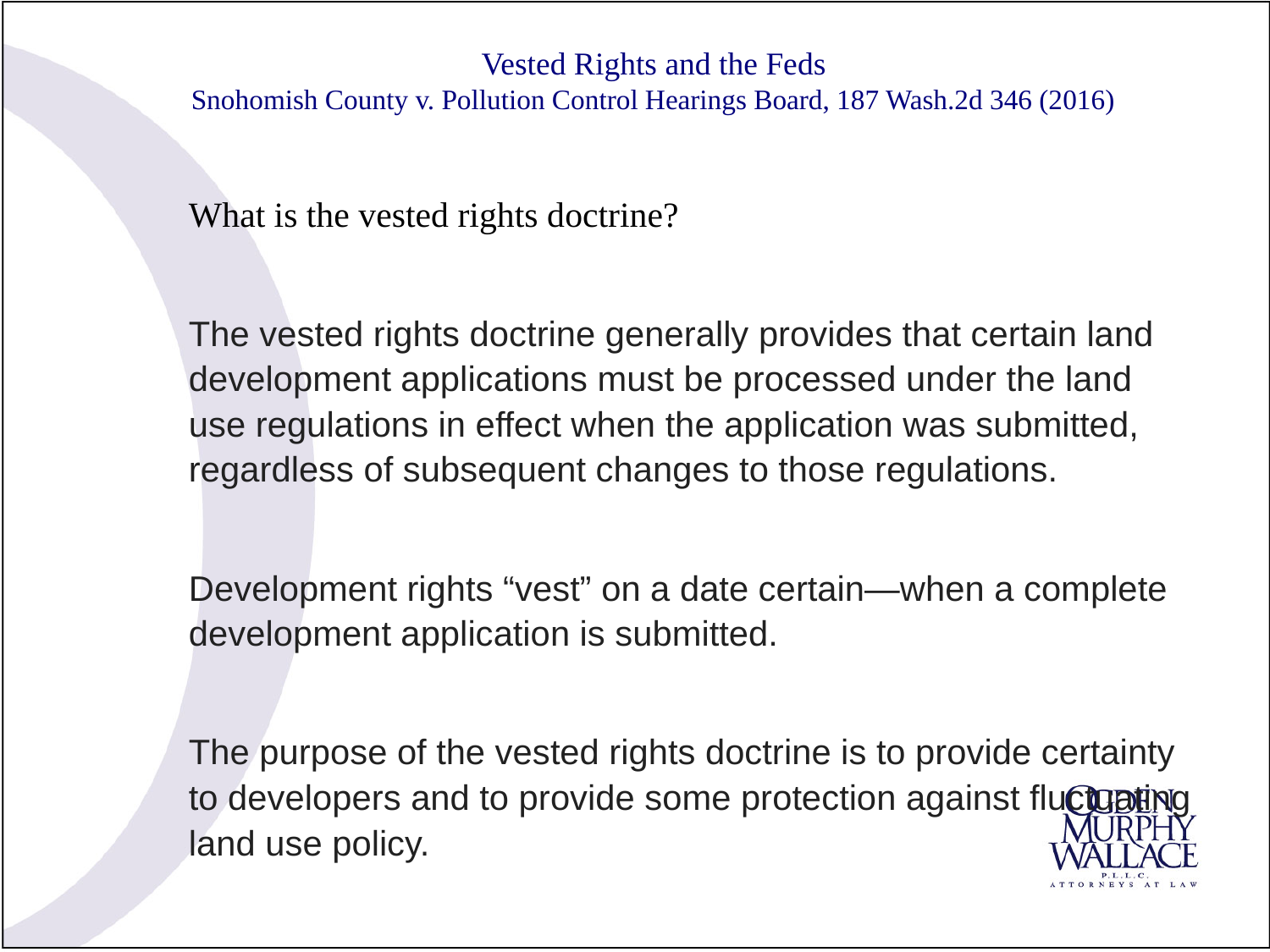

# Vested Rights and the Feds Snohomish County v. Pollution Control Hearings Board, 187 Wash.2d 346 (2016)
What is the vested rights doctrine?

The vested rights doctrine generally provides that certain land development applications must be processed under the land use regulations in effect when the application was submitted, regardless of subsequent changes to those regulations.

Development rights “vest” on a date certain—when a complete development application is submitted.

The purpose of the vested rights doctrine is to provide certainty to developers and to provide some protection against fluctuating land use policy.